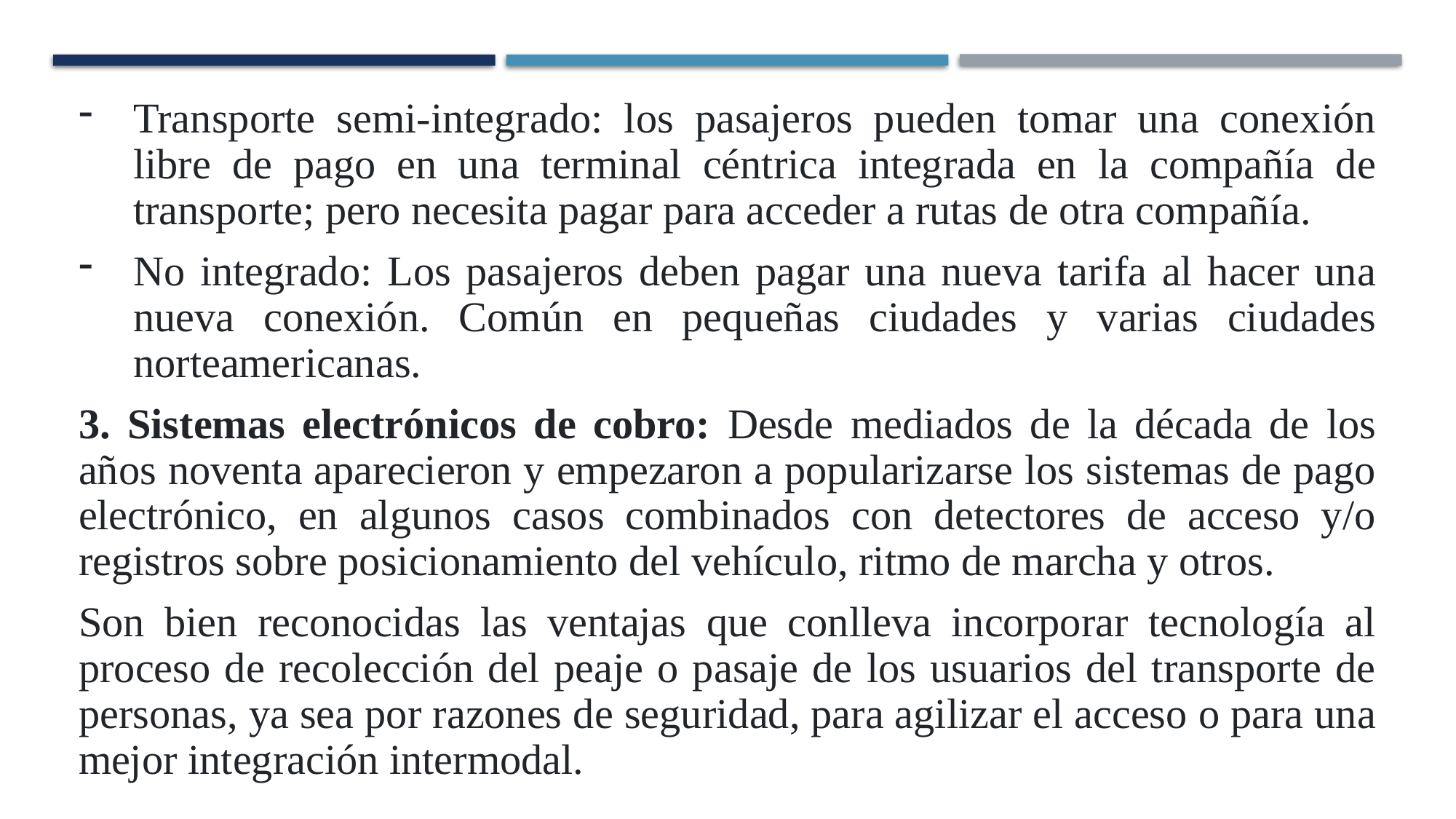

Transporte semi-integrado: los pasajeros pueden tomar una conexión libre de pago en una terminal céntrica integrada en la compañía de transporte; pero necesita pagar para acceder a rutas de otra compañía.
No integrado: Los pasajeros deben pagar una nueva tarifa al hacer una nueva conexión. Común en pequeñas ciudades y varias ciudades norteamericanas.
3. Sistemas electrónicos de cobro: Desde mediados de la década de los años noventa aparecieron y empezaron a popularizarse los sistemas de pago electrónico, en algunos casos combinados con detectores de acceso y/o registros sobre posicionamiento del vehículo, ritmo de marcha y otros.
Son bien reconocidas las ventajas que conlleva incorporar tecnología al proceso de recolección del peaje o pasaje de los usuarios del transporte de personas, ya sea por razones de seguridad, para agilizar el acceso o para una mejor integración intermodal.